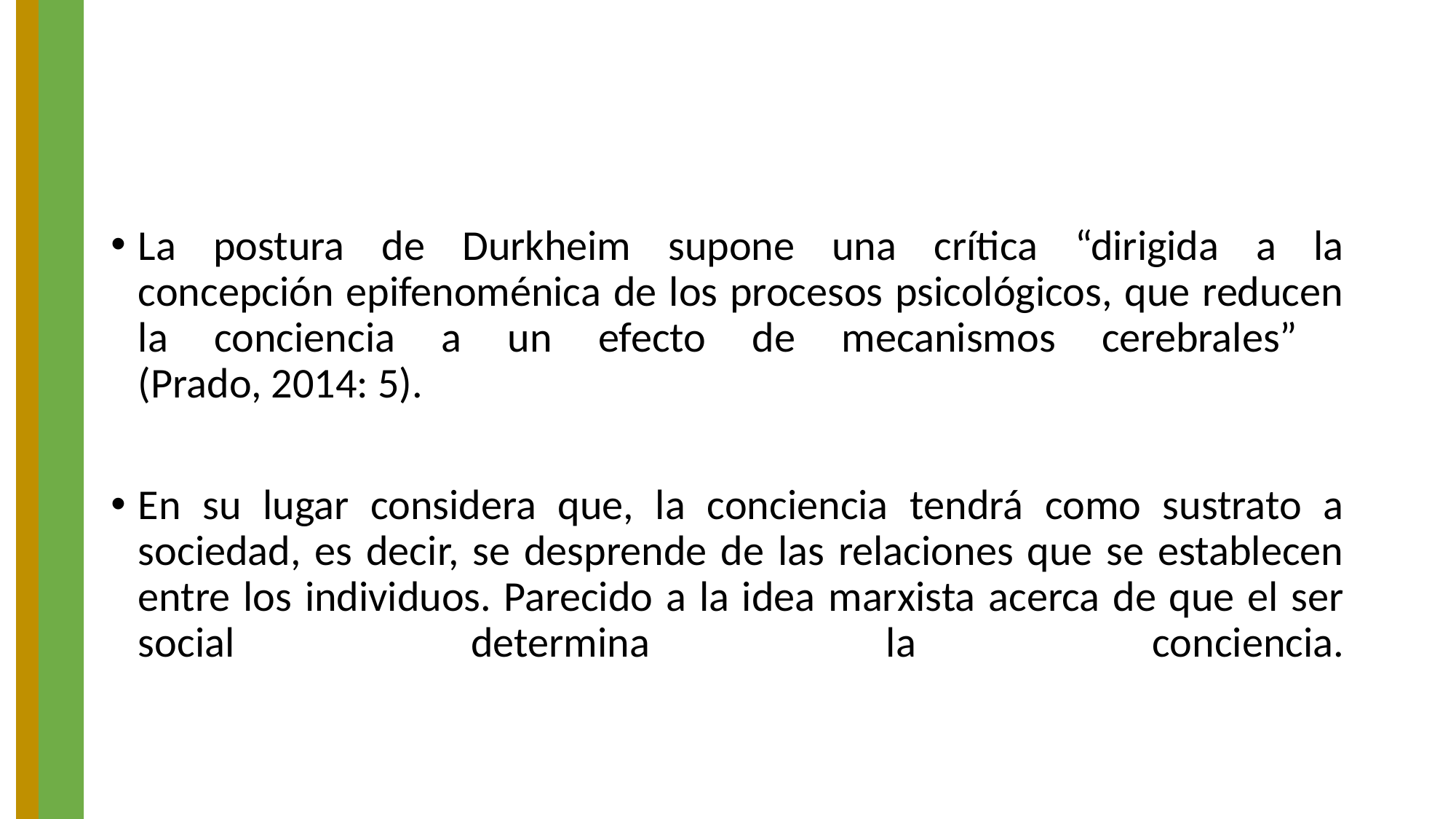

La postura de Durkheim supone una crítica “dirigida a la
concepción epifenoménica de los procesos psicológicos, que reducen la conciencia a un efecto de mecanismos cerebrales”
(Prado, 2014: 5).

En su lugar considera que, la conciencia tendrá como sustrato a sociedad, es decir, se desprende de las relaciones que se establecen entre los individuos. Parecido a la idea marxista acerca de que el ser social determina la conciencia.